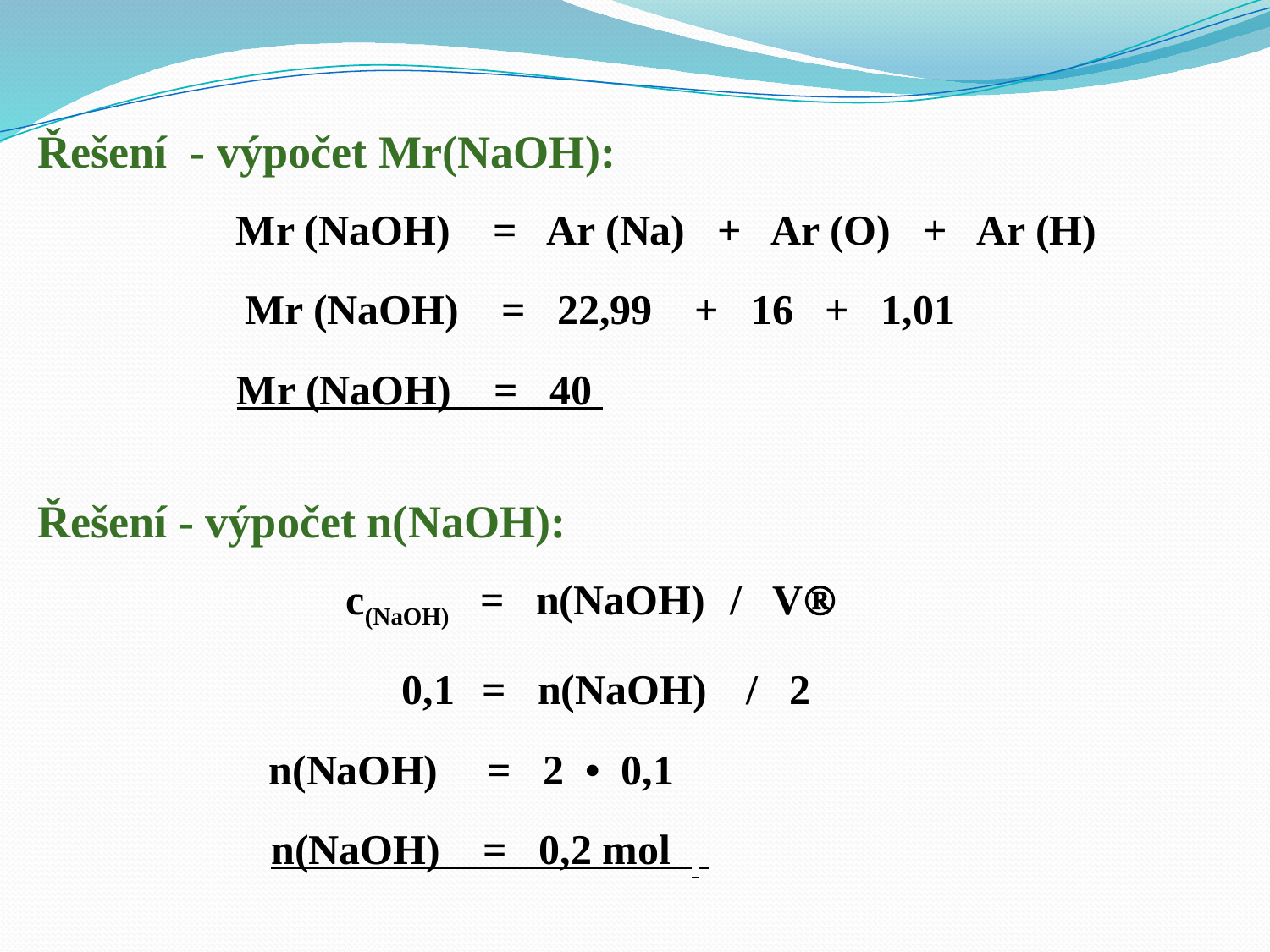

Řešení  - výpočet Mr(NaOH):
Mr (NaOH)    =   Ar (Na)   +   Ar (O)   +   Ar (H)
Mr (NaOH)    =   22,99    +   16   +   1,01
Mr (NaOH)    =   40
Řešení - výpočet n(NaOH):
c(NaOH)     =   n(NaOH)    /   V®
0,1   =   n(NaOH)    /   2
n(NaOH)     =   2  •  0,1
n(NaOH)    =   0,2 mol